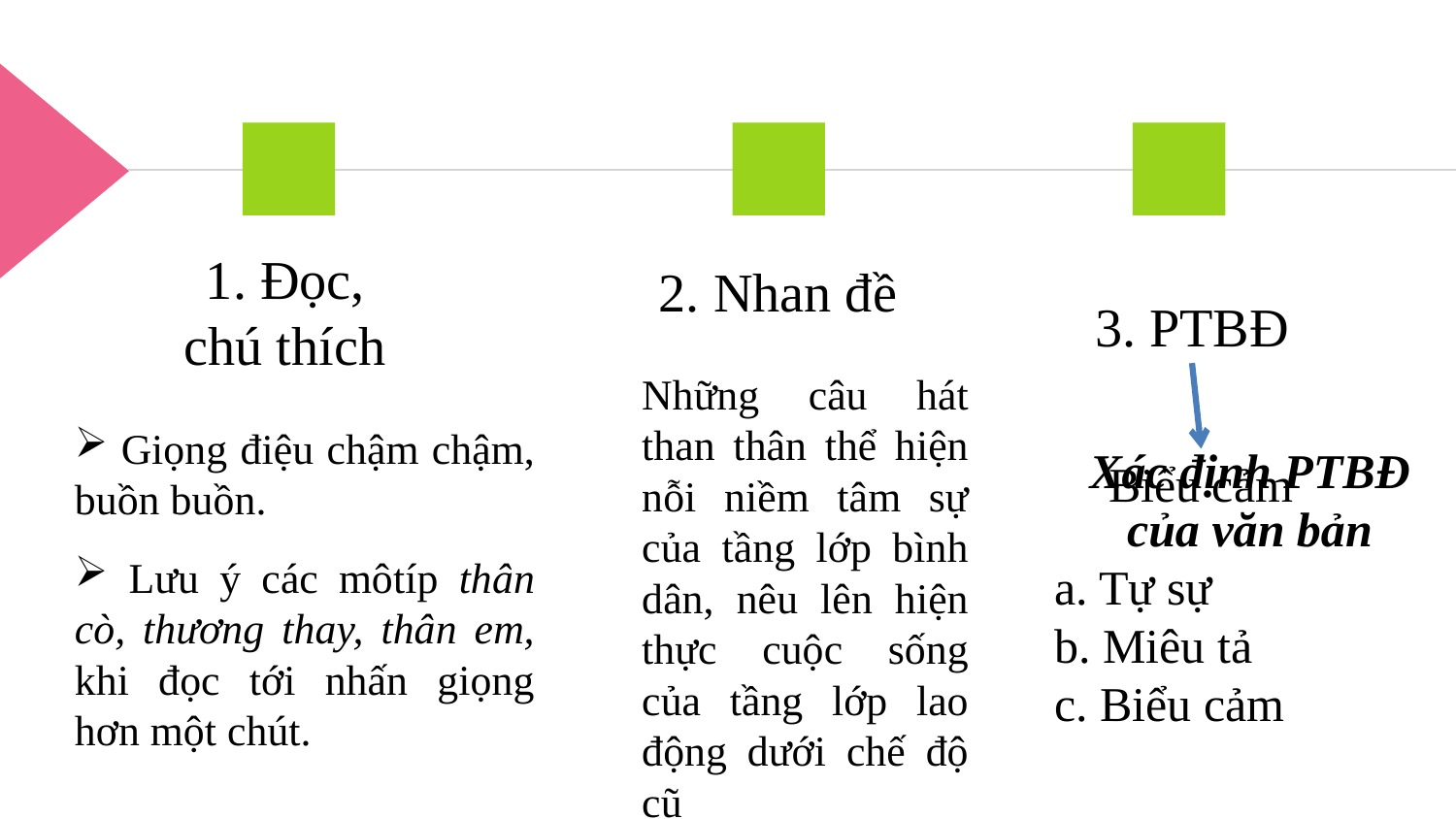

#

1. Đọc, chú thích
2. Nhan đề
3. PTBĐ
Những câu hát than thân thể hiện nỗi niềm tâm sự của tầng lớp bình dân, nêu lên hiện thực cuộc sống của tầng lớp lao động dưới chế độ cũ
 Giọng điệu chậm chậm, buồn buồn.
Xác định PTBĐ của văn bản
a. Tự sự
b. Miêu tả
c. Biểu cảm
Biểu cảm
 Lưu ý các môtíp thân cò, thương thay, thân em, khi đọc tới nhấn giọng hơn một chút.